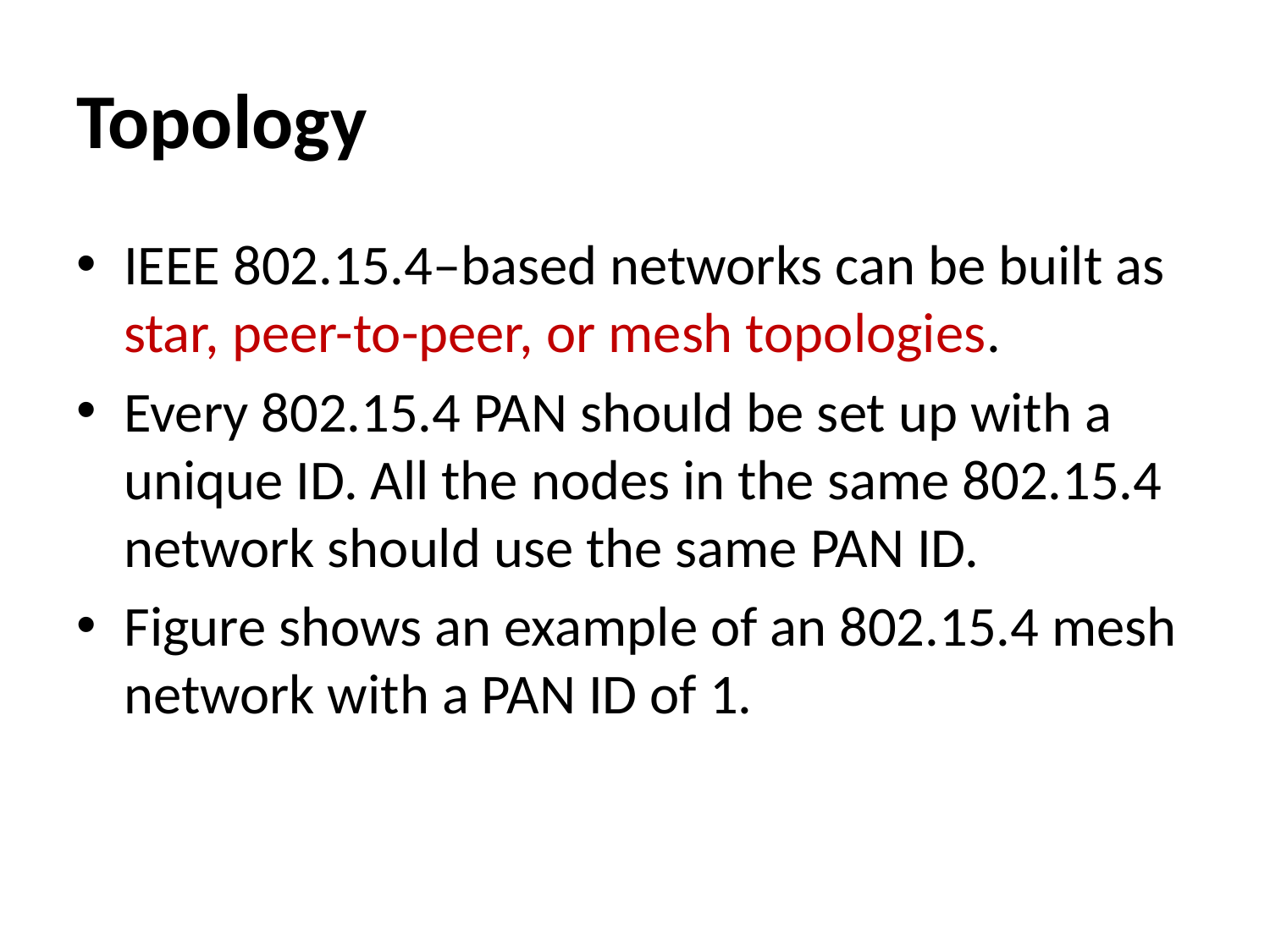

# Topology
IEEE 802.15.4–based networks can be built as star, peer-to-peer, or mesh topologies.
Every 802.15.4 PAN should be set up with a unique ID. All the nodes in the same 802.15.4 network should use the same PAN ID.
Figure shows an example of an 802.15.4 mesh network with a PAN ID of 1.